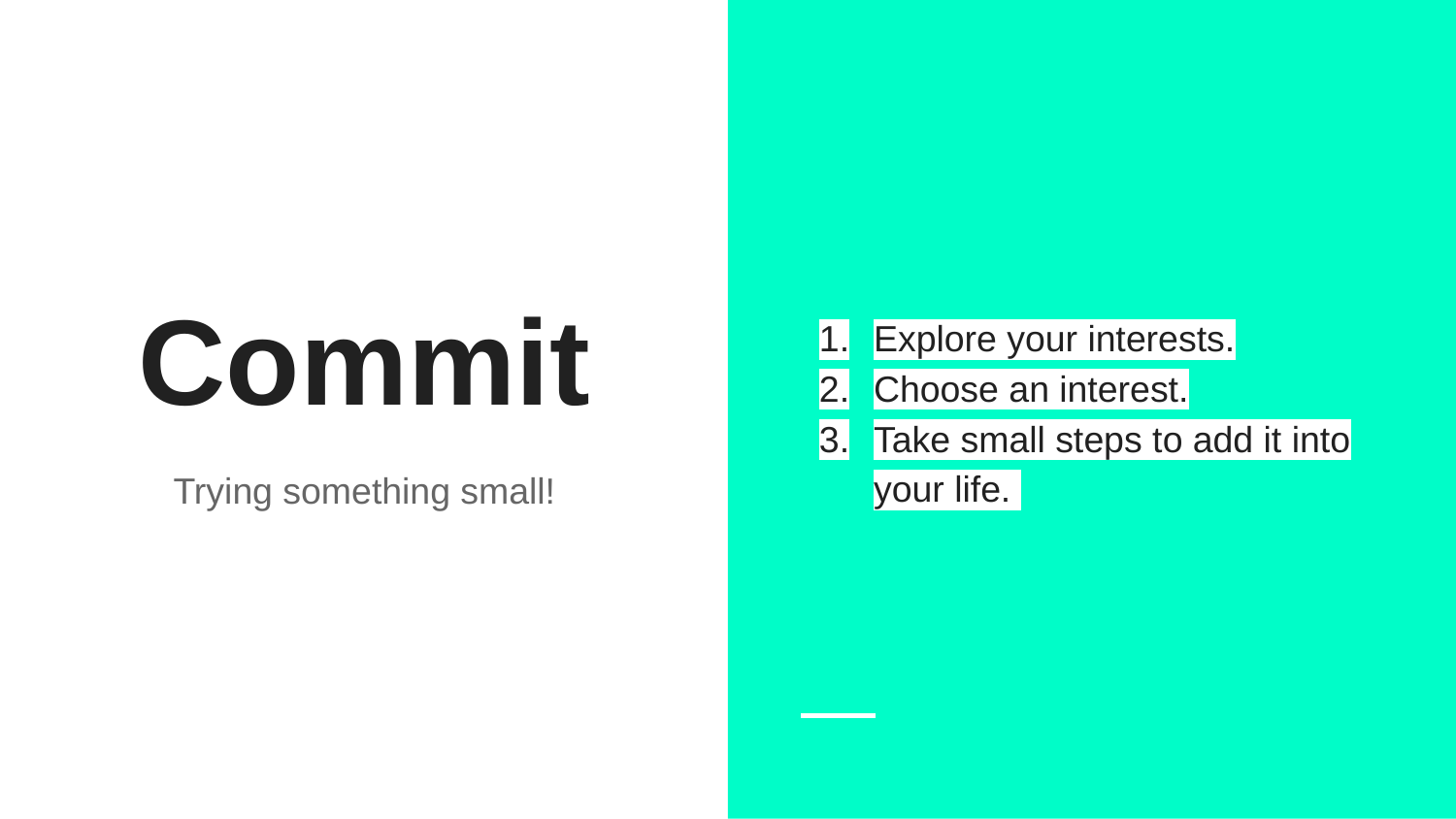

Explore your interests.
Choose an interest.
Take small steps to add it into your life.
# Commit
Trying something small!